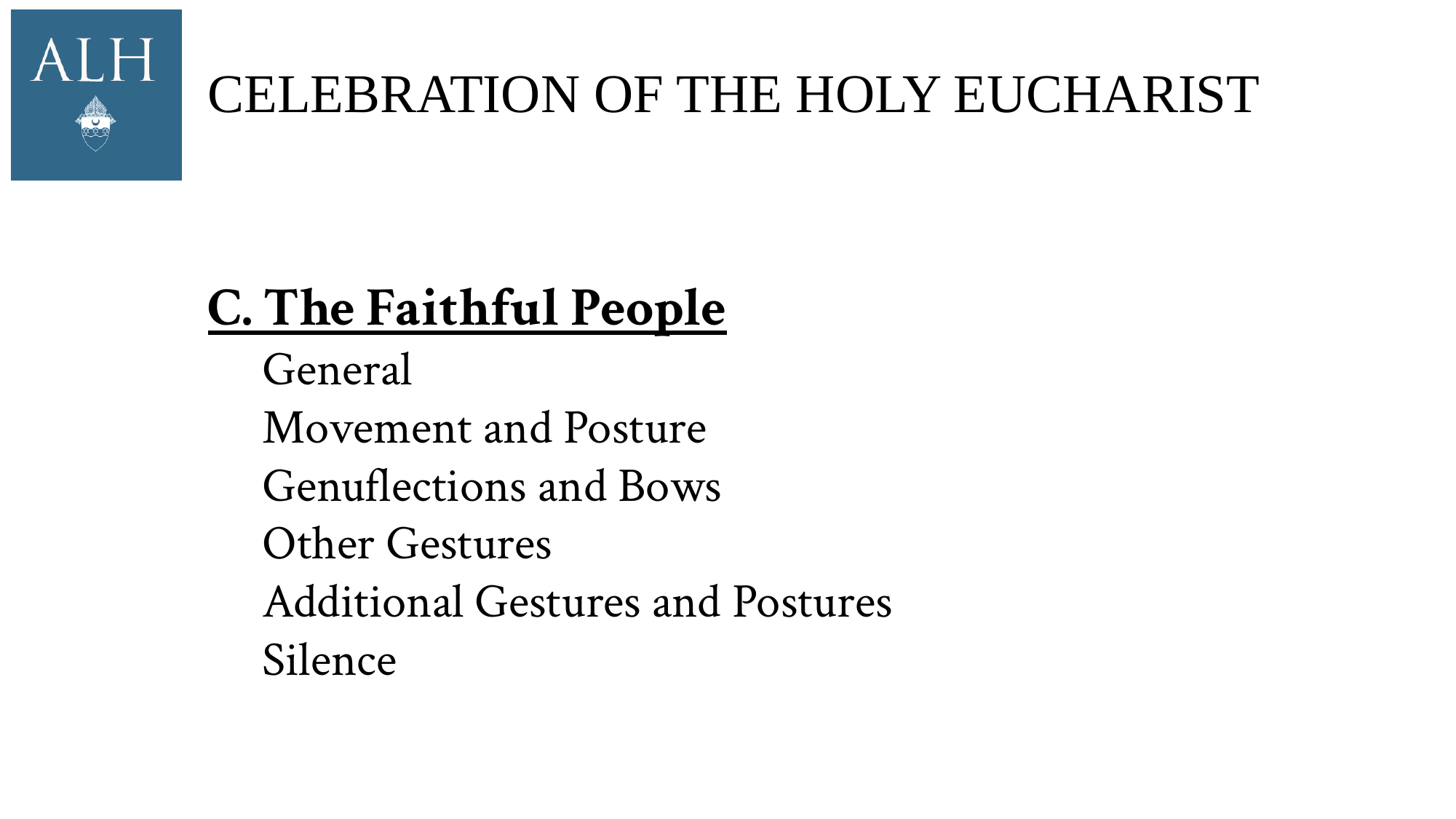

# Celebration of the Holy Eucharist
C. The Faithful People
General
Movement and Posture
Genuflections and Bows
Other Gestures
Additional Gestures and Postures
Silence